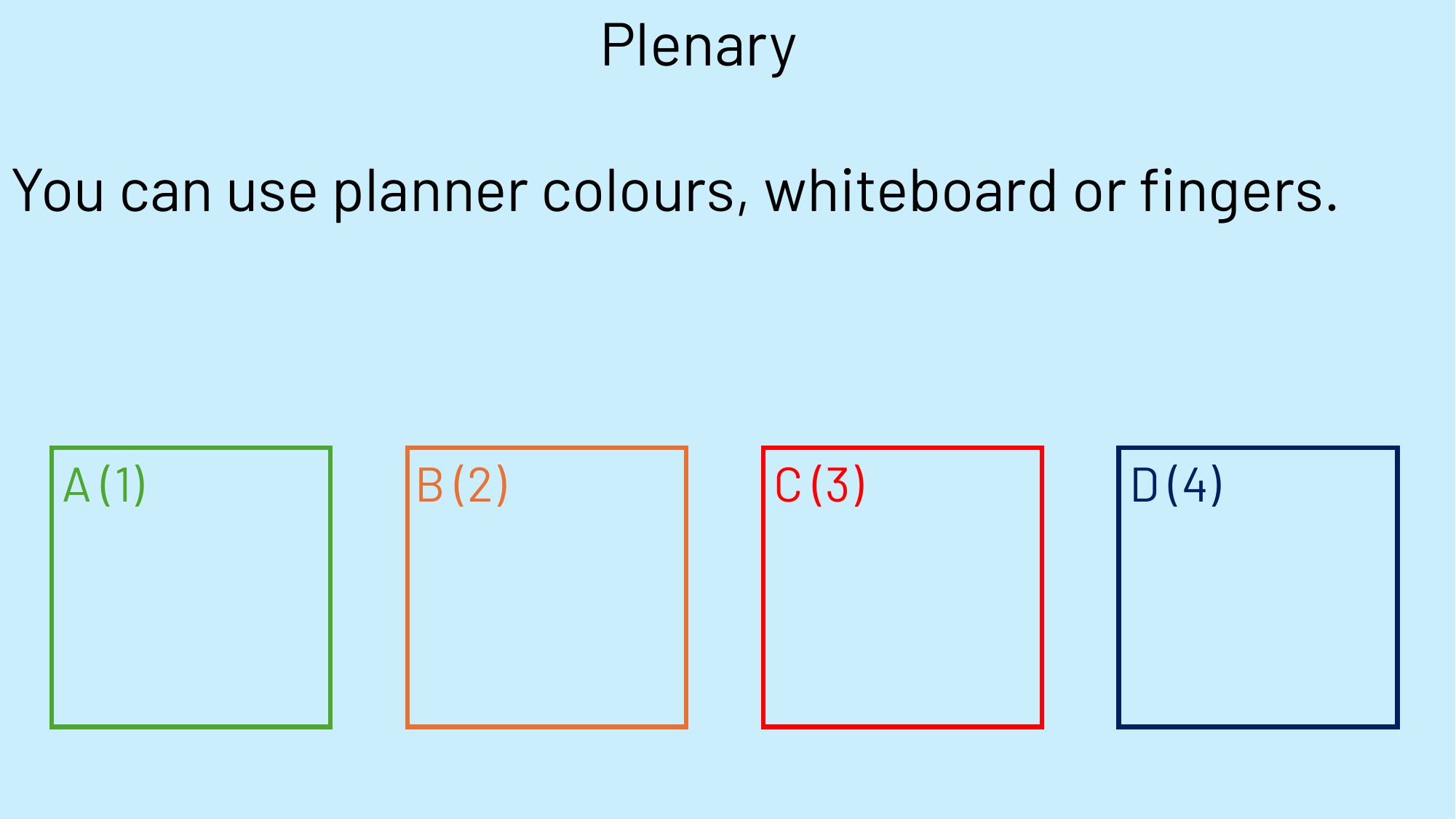

Plenary

You can use planner colours, whiteboard or fingers.

A (1)
B (2)

C (3)

D (4)